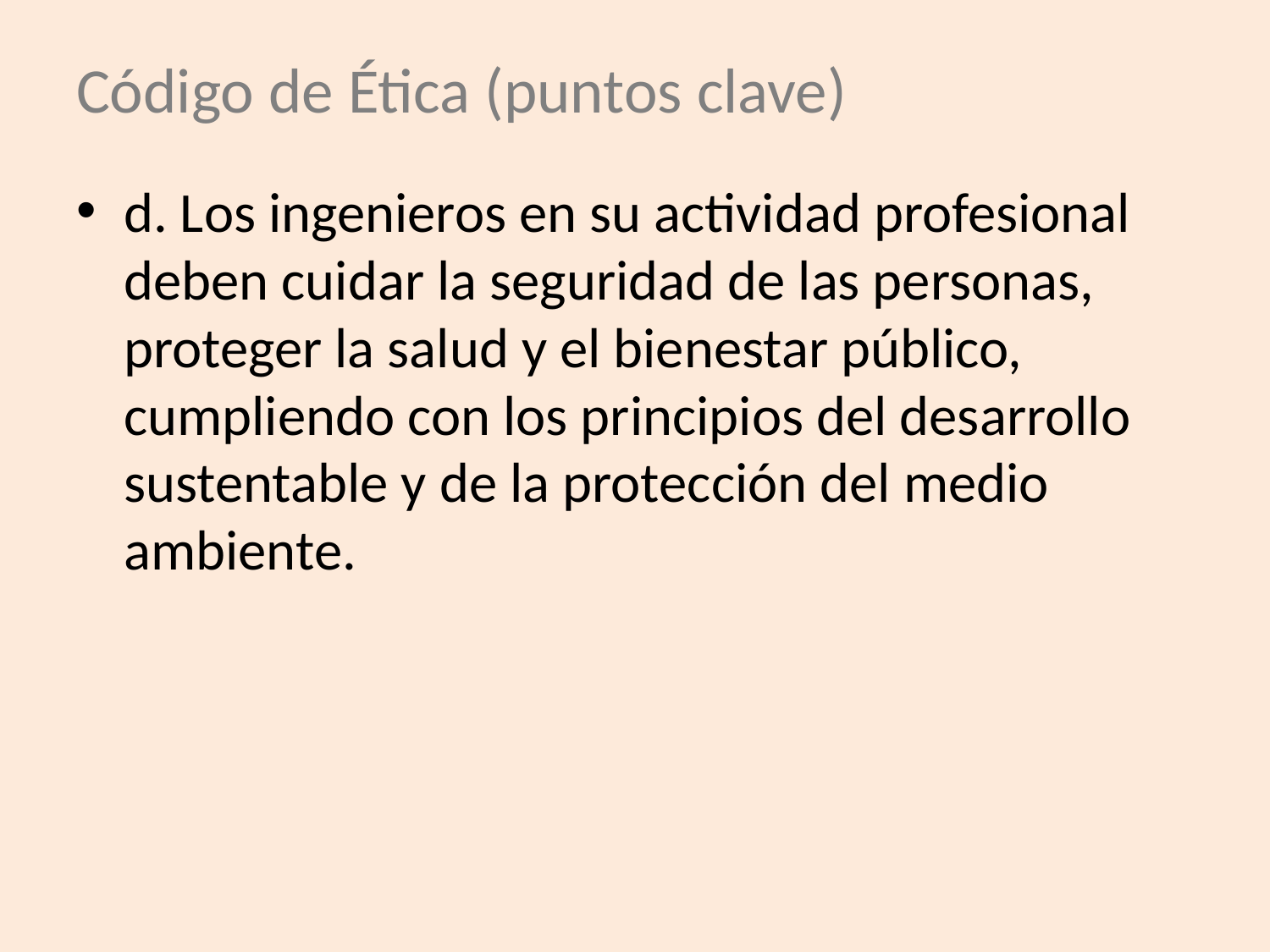

# Código de Ética (puntos clave)
d. Los ingenieros en su actividad profesional deben cuidar la seguridad de las personas, proteger la salud y el bienestar público, cumpliendo con los principios del desarrollo sustentable y de la protección del medio ambiente.